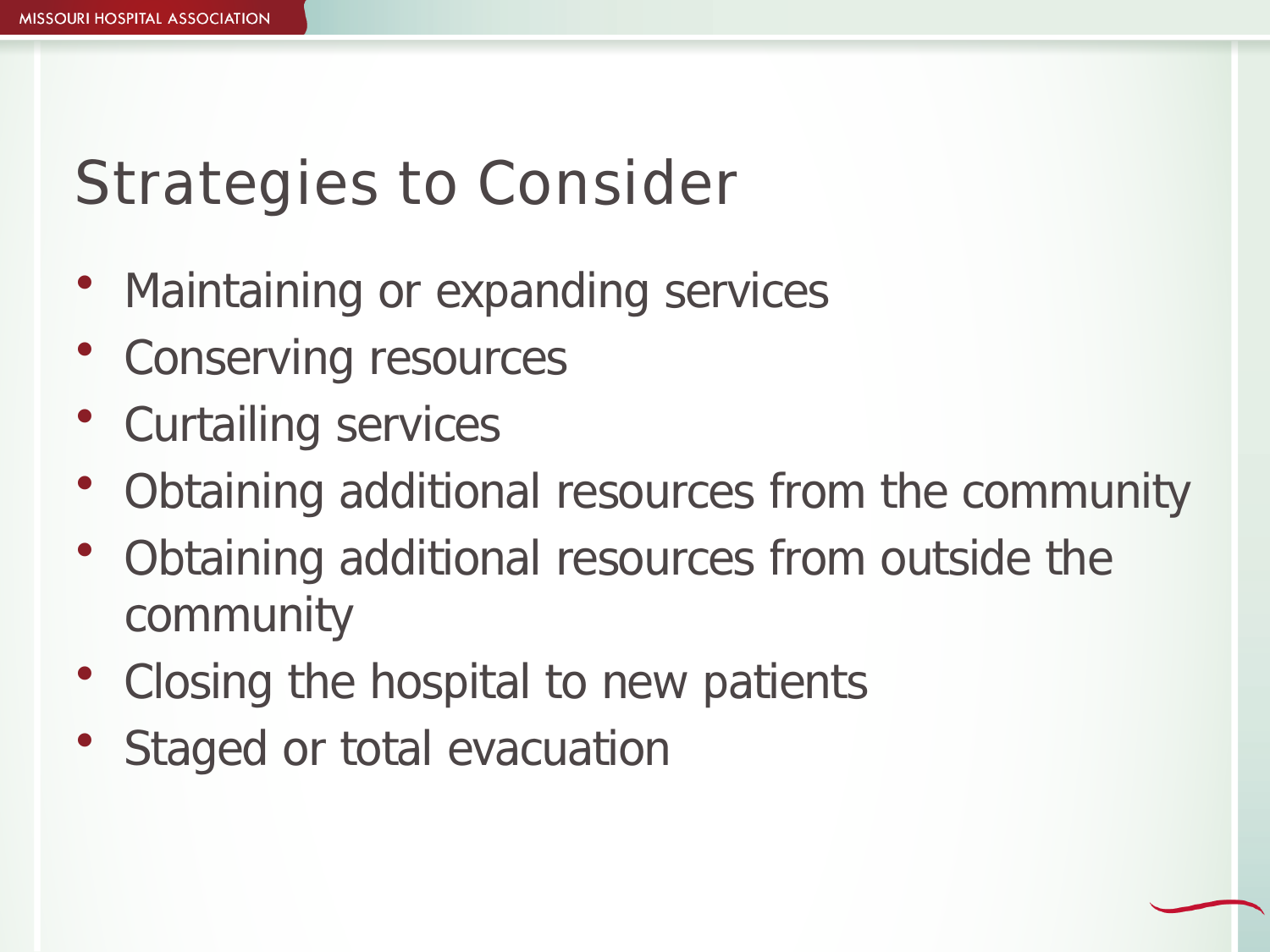

# Strategies to Consider
Maintaining or expanding services
Conserving resources
Curtailing services
Obtaining additional resources from the community
Obtaining additional resources from outside the community
Closing the hospital to new patients
Staged or total evacuation